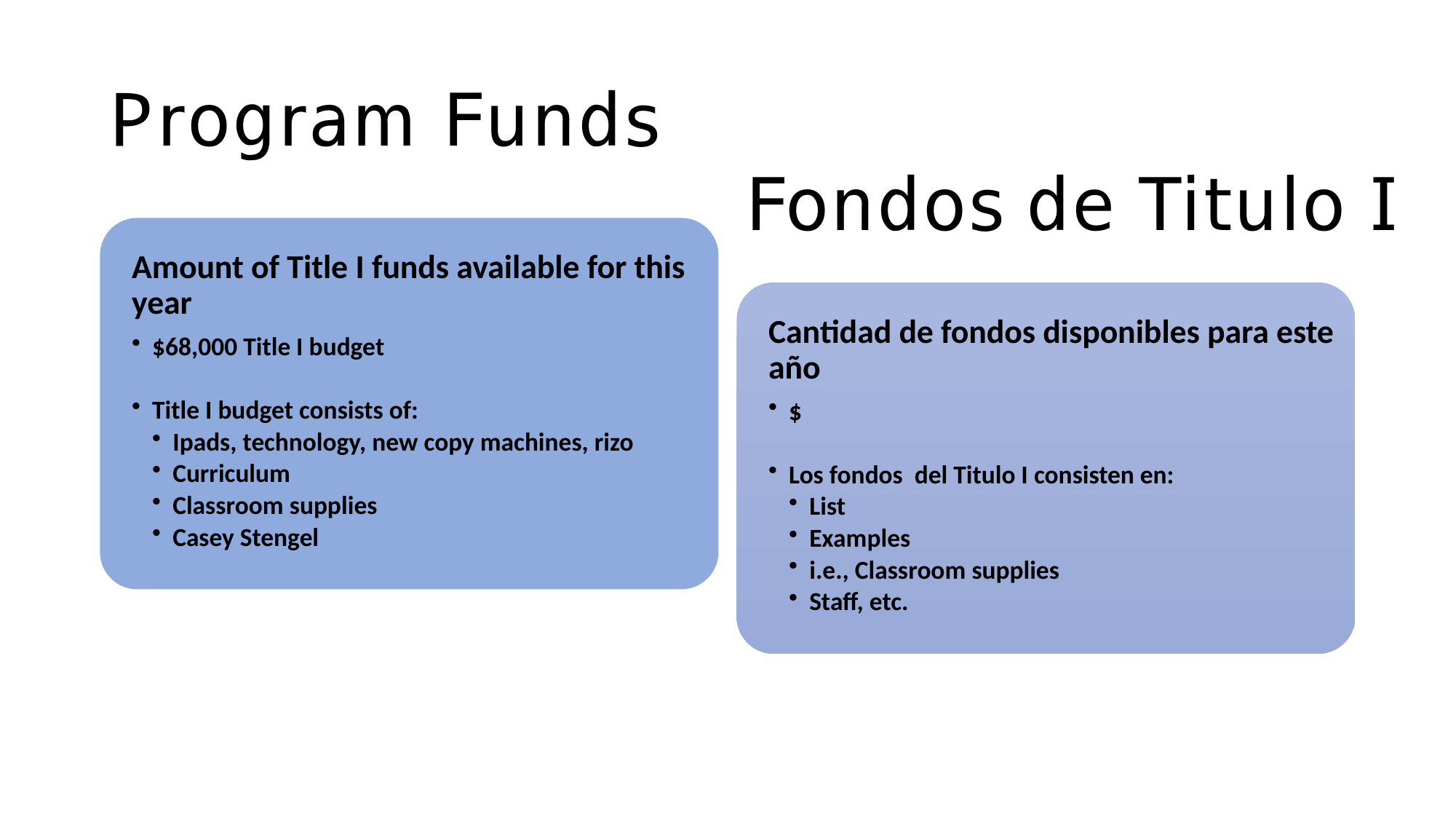

# Program Funds
Fondos de Titulo I
Amount of Title I funds available for this year
$68,000 Title I budget

Title I budget consists of:
Ipads, technology, new copy machines, rizo
Curriculum
Classroom supplies
Casey Stengel
Cantidad de fondos disponibles para este año
$

Los fondos  del Titulo I consisten en:​
List
Examples
i.e., Classroom supplies
Staff, etc.